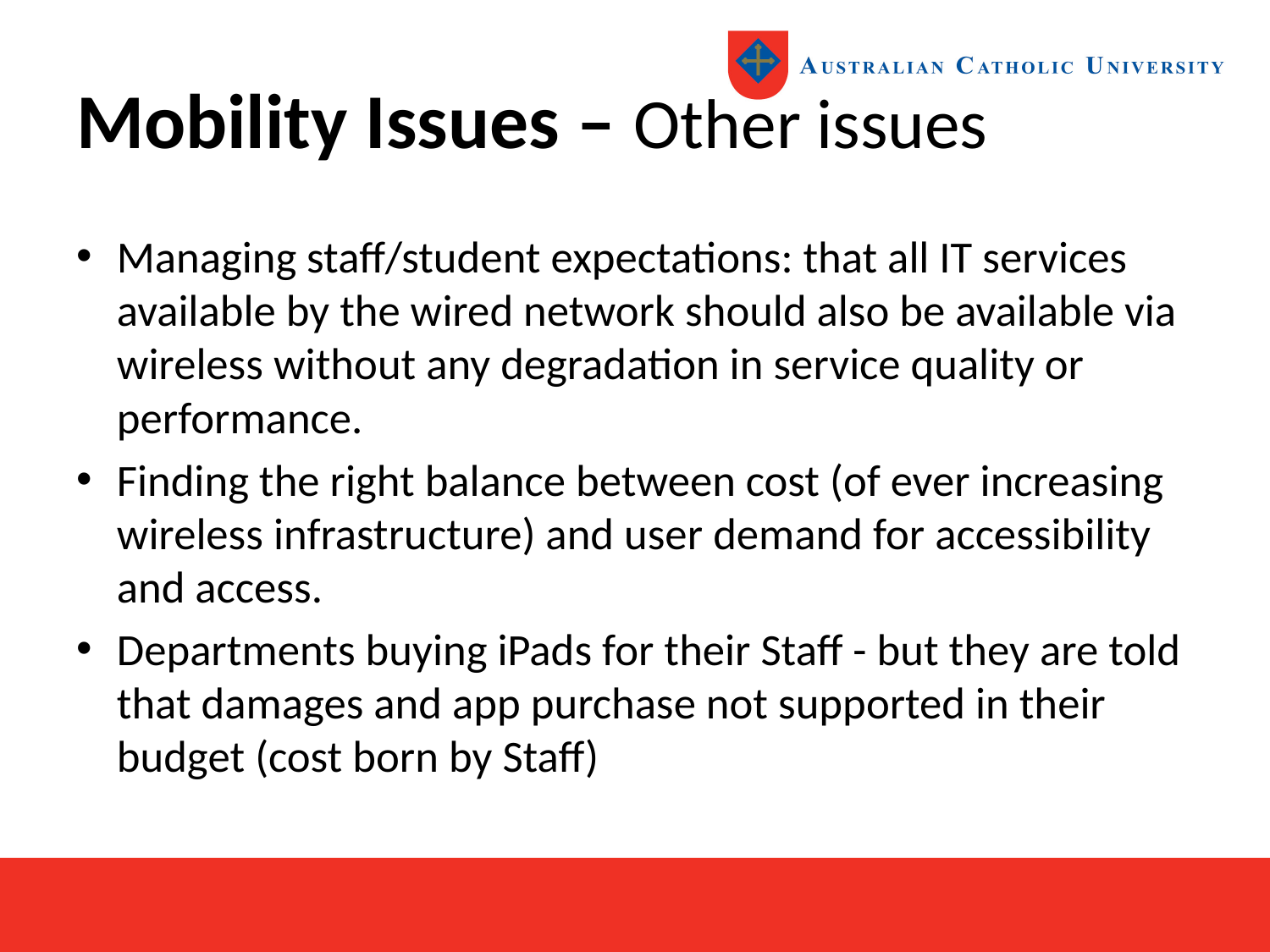

# Mobility Issues – Other issues
Managing staff/student expectations: that all IT services available by the wired network should also be available via wireless without any degradation in service quality or performance.
Finding the right balance between cost (of ever increasing wireless infrastructure) and user demand for accessibility and access.
Departments buying iPads for their Staff - but they are told that damages and app purchase not supported in their budget (cost born by Staff)